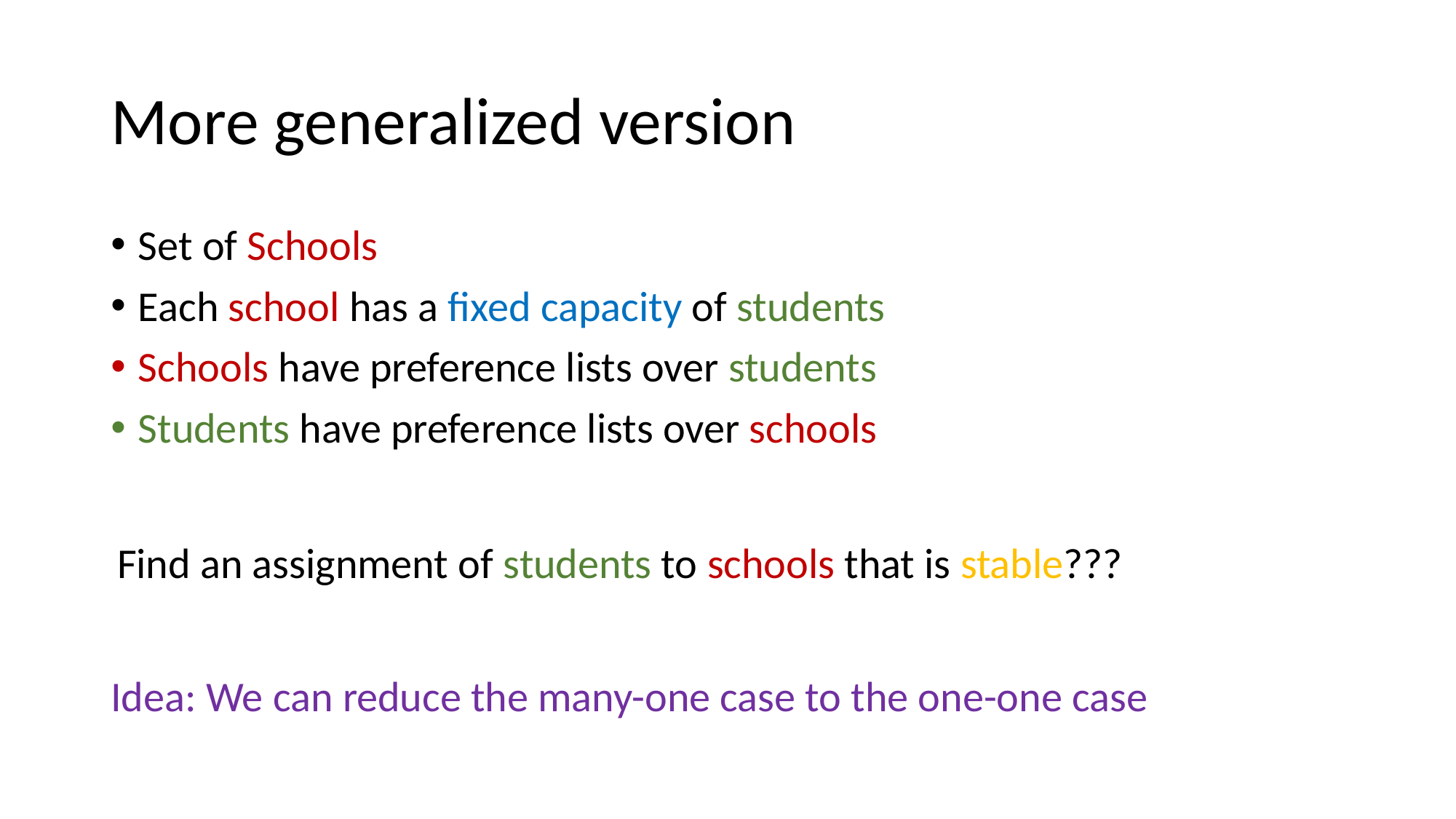

# More generalized version
Set of Schools
Each school has a fixed capacity of students
Schools have preference lists over students
Students have preference lists over schools
Find an assignment of students to schools that is stable???
Idea: We can reduce the many-one case to the one-one case